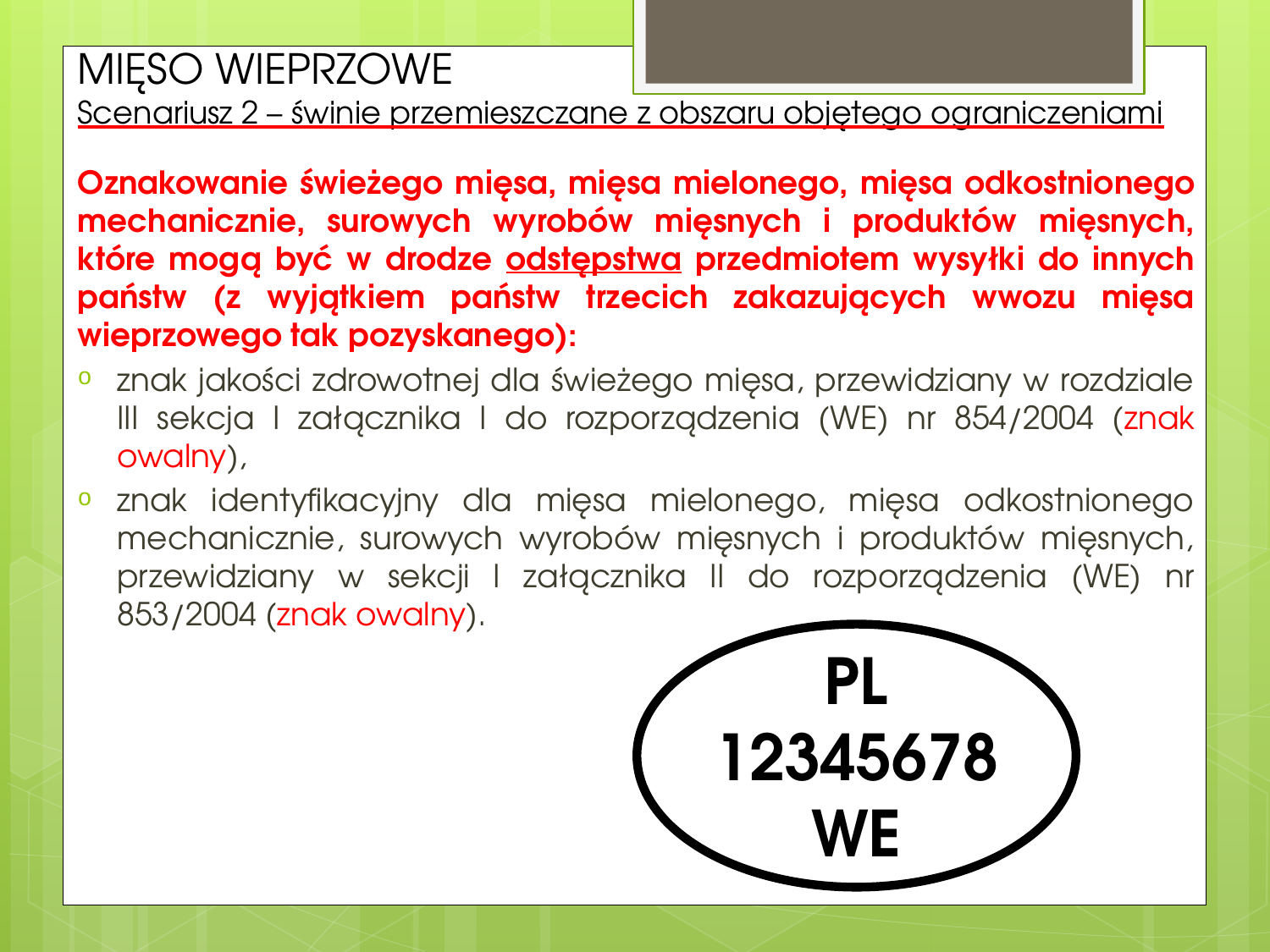

MIĘSO WIEPRZOWE
Scenariusz 2 – świnie przemieszczane z obszaru objętego ograniczeniami
Oznakowanie świeżego mięsa, mięsa mielonego, mięsa odkostnionego mechanicznie, surowych wyrobów mięsnych i produktów mięsnych, które mogą być w drodze odstępstwa przedmiotem wysyłki do innych państw (z wyjątkiem państw trzecich zakazujących wwozu mięsa wieprzowego tak pozyskanego):
znak jakości zdrowotnej dla świeżego mięsa, przewidziany w rozdziale III sekcja I załącznika I do rozporządzenia (WE) nr 854/2004 (znak owalny),
znak identyfikacyjny dla mięsa mielonego, mięsa odkostnionego mechanicznie, surowych wyrobów mięsnych i produktów mięsnych, przewidziany w sekcji I załącznika II do rozporządzenia (WE) nr 853/2004 (znak owalny).
PL
12345678
WE